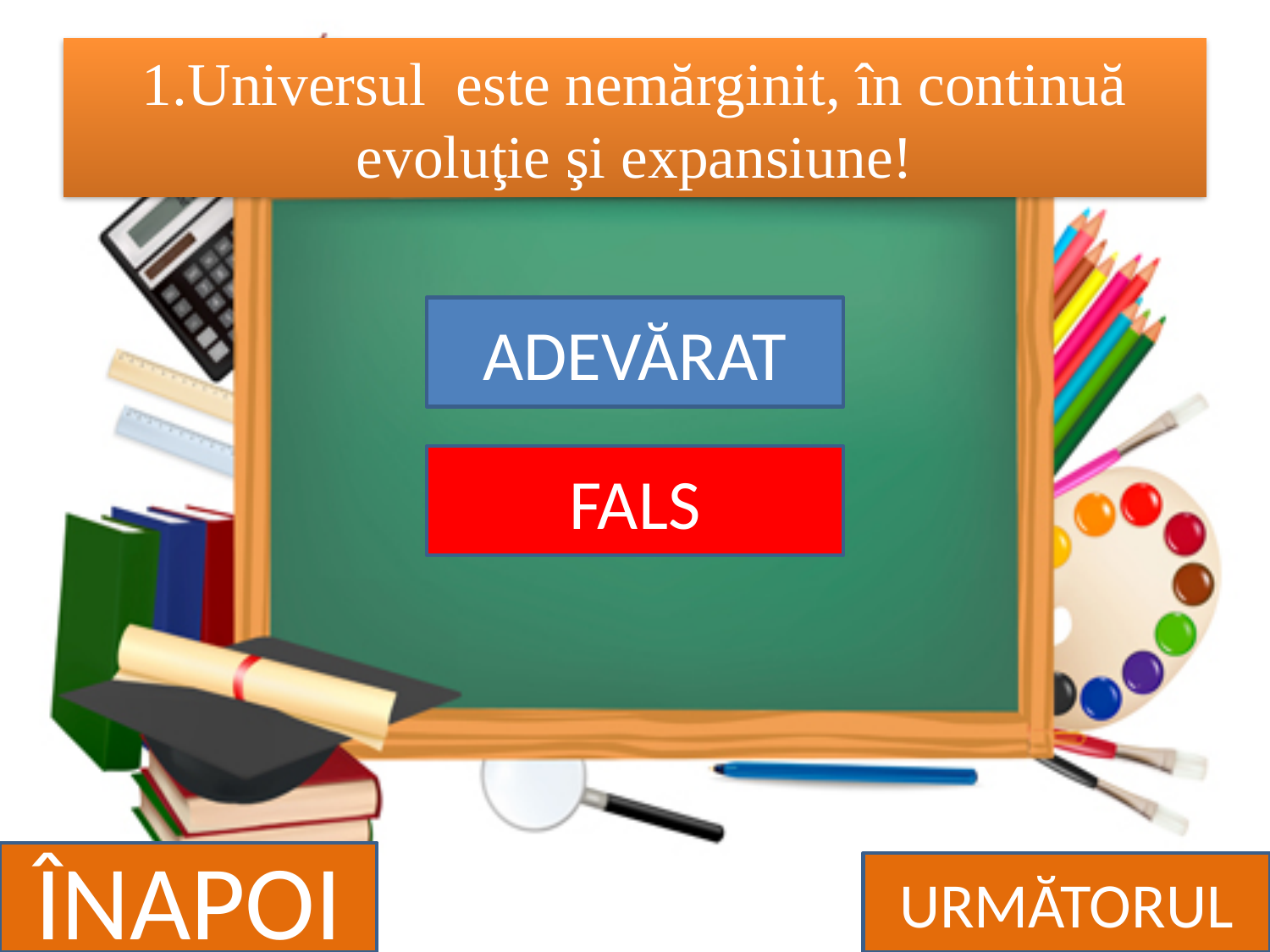

# 1.Universul  este nemărginit, în continuă evoluţie şi expansiune!
ADEVĂRAT
FALS
ÎNAPOI
URMĂTORUL